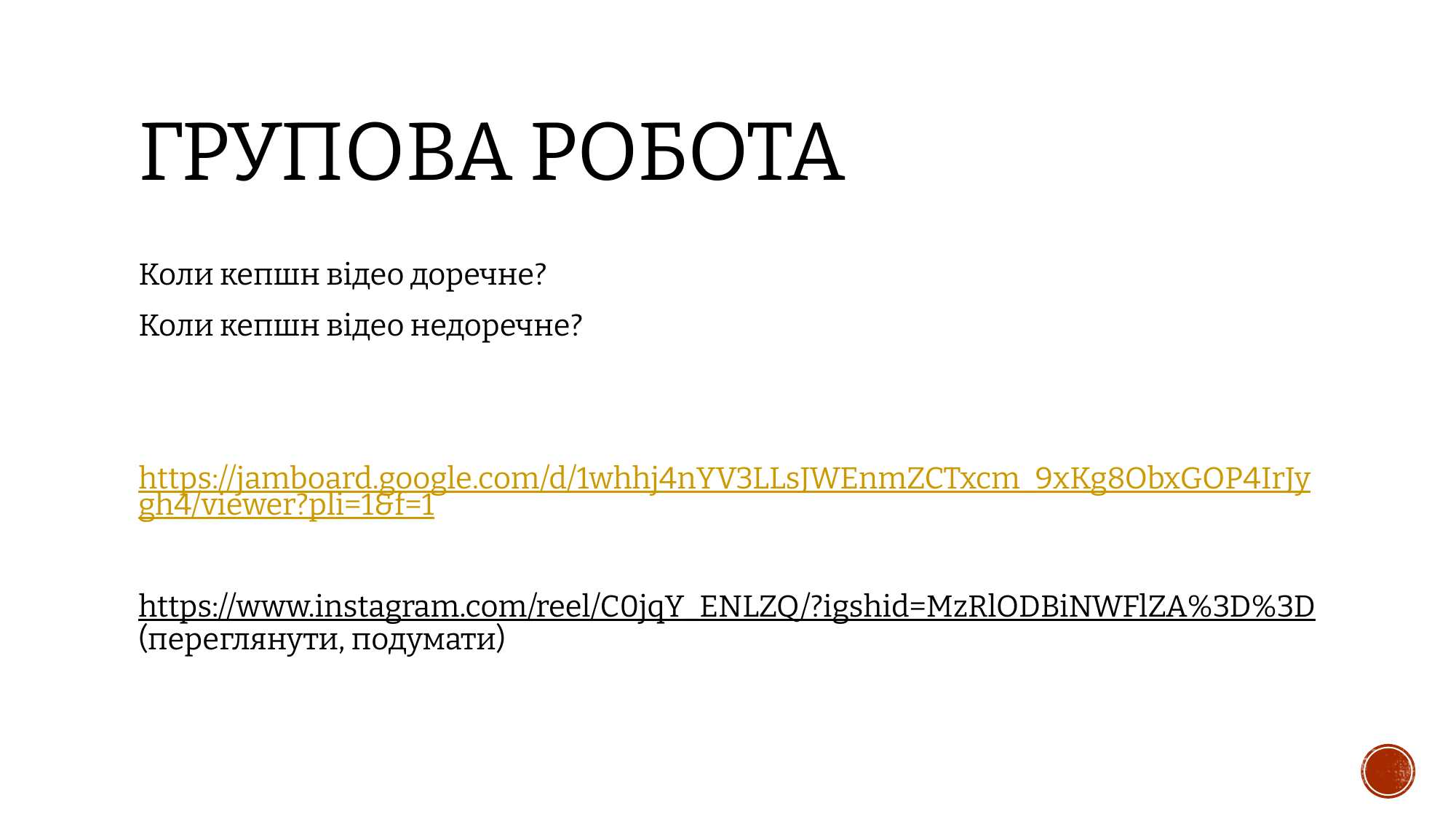

# Групова робота
Коли кепшн відео доречне?
Коли кепшн відео недоречне?

https://jamboard.google.com/d/1whhj4nYV3LLsJWEnmZCTxcm_9xKg8ObxGOP4IrJygh4/viewer?pli=1&f=1

https://www.instagram.com/reel/C0jqY_ENLZQ/?igshid=MzRlODBiNWFlZA%3D%3D (переглянути, подумати)